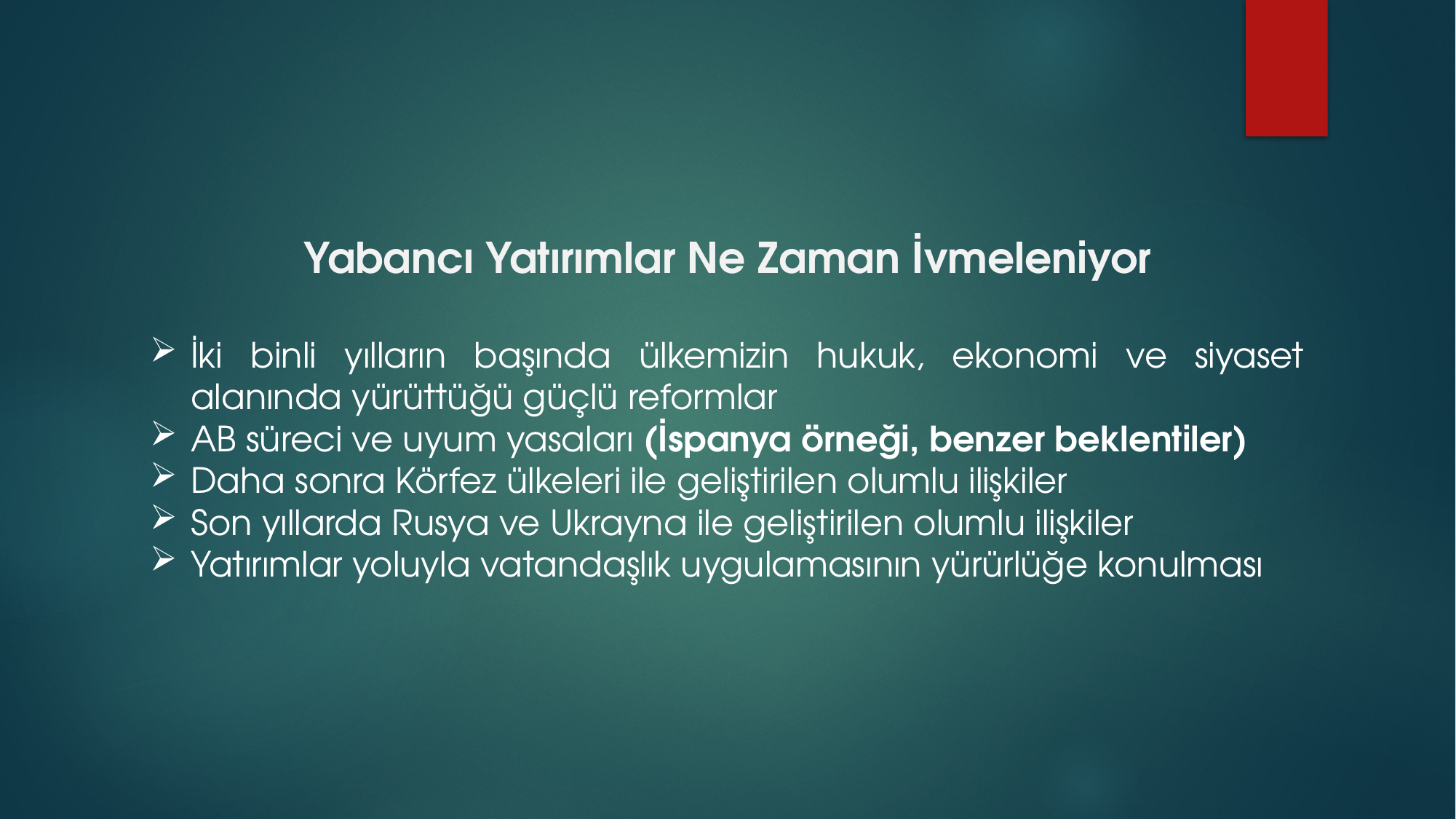

Yabancı Yatırımlar Ne Zaman İvmeleniyor

İki binli yılların başında ülkemizin hukuk, ekonomi ve siyaset alanında yürüttüğü güçlü reformlar
AB süreci ve uyum yasaları (İspanya örneği, benzer beklentiler)
Daha sonra Körfez ülkeleri ile geliştirilen olumlu ilişkiler
Son yıllarda Rusya ve Ukrayna ile geliştirilen olumlu ilişkiler
Yatırımlar yoluyla vatandaşlık uygulamasının yürürlüğe konulması